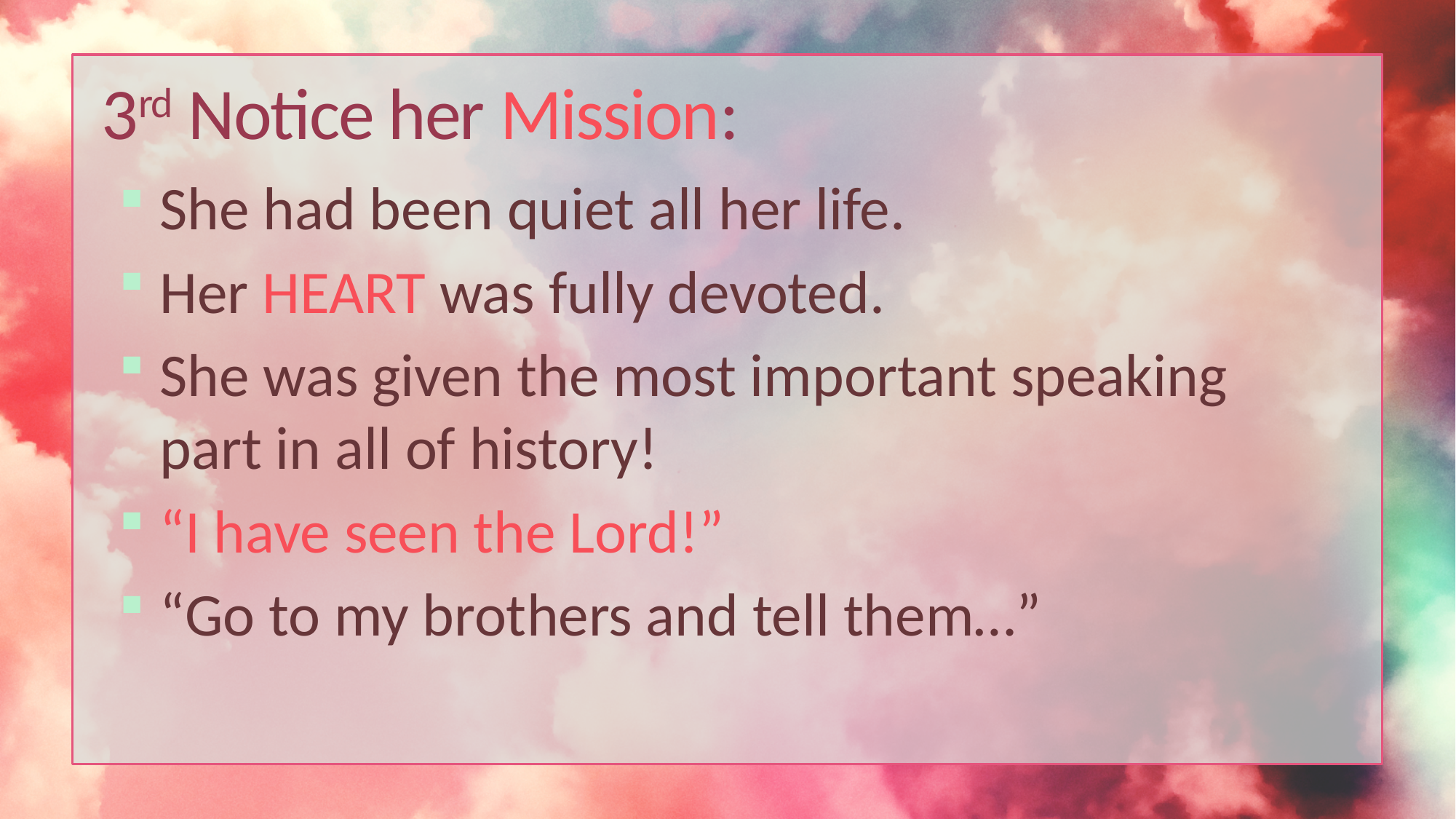

# 3rd Notice her Mission:
She had been quiet all her life.
Her HEART was fully devoted.
She was given the most important speaking part in all of history!
“I have seen the Lord!”
“Go to my brothers and tell them…”